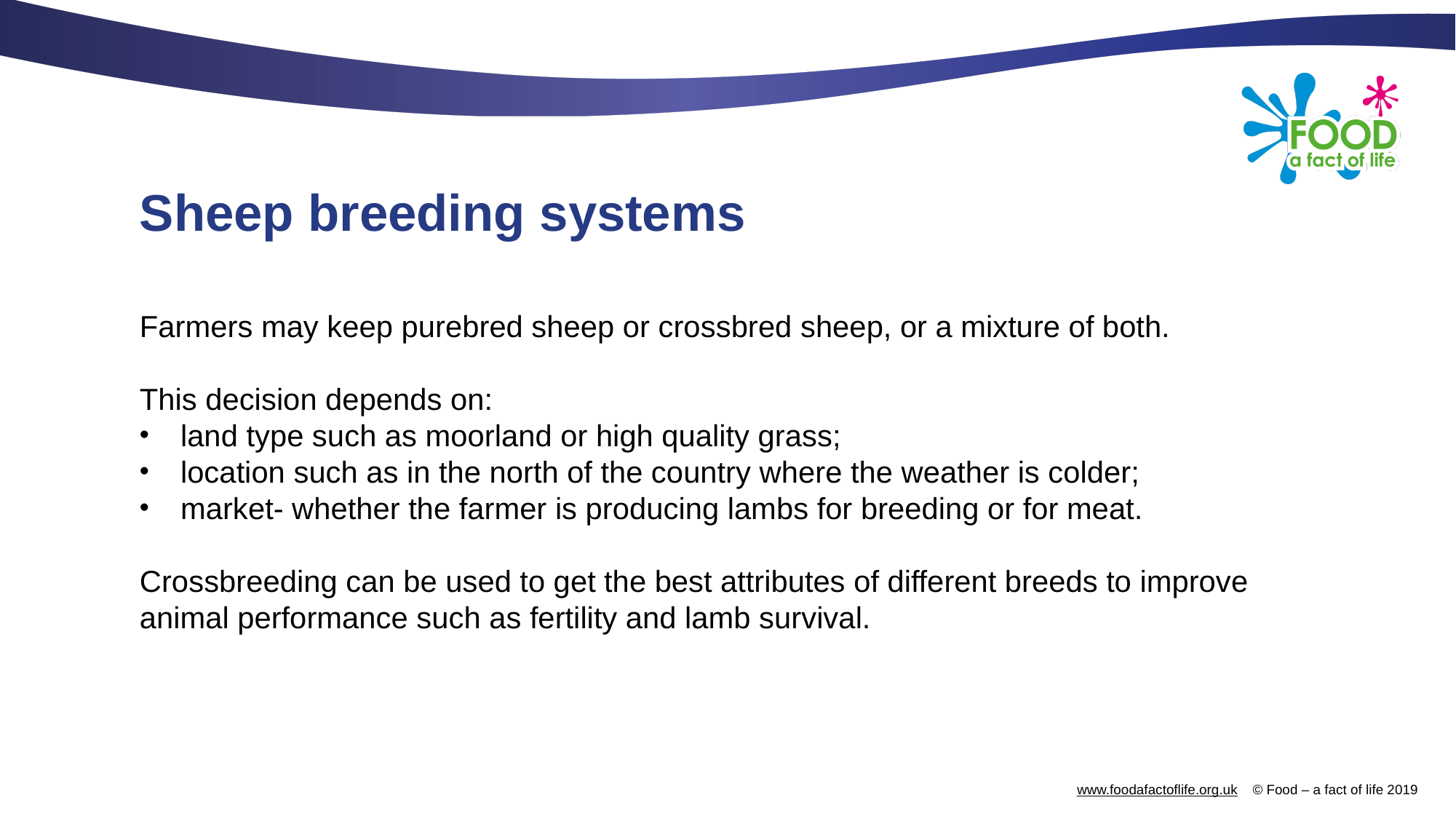

# Sheep breeding systems
Farmers may keep purebred sheep or crossbred sheep, or a mixture of both.

This decision depends on:
land type such as moorland or high quality grass;
location such as in the north of the country where the weather is colder;
market- whether the farmer is producing lambs for breeding or for meat.

Crossbreeding can be used to get the best attributes of different breeds to improve animal performance such as fertility and lamb survival.